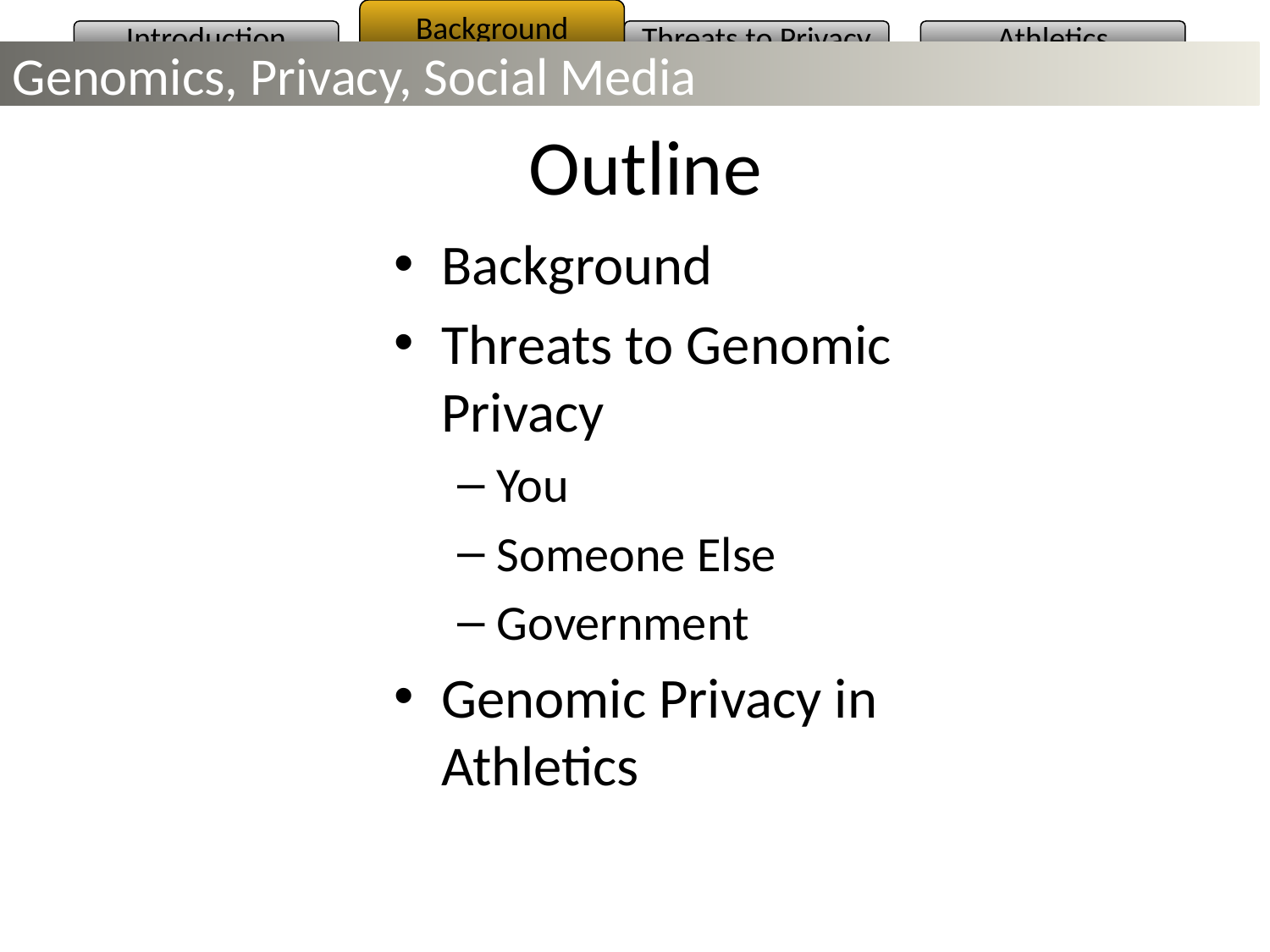

Background
Introduction
Threats to Privacy
Athletics
Genomics, Privacy, Social Media
# Outline
Background
Threats to Genomic Privacy
You
Someone Else
Government
Genomic Privacy in Athletics